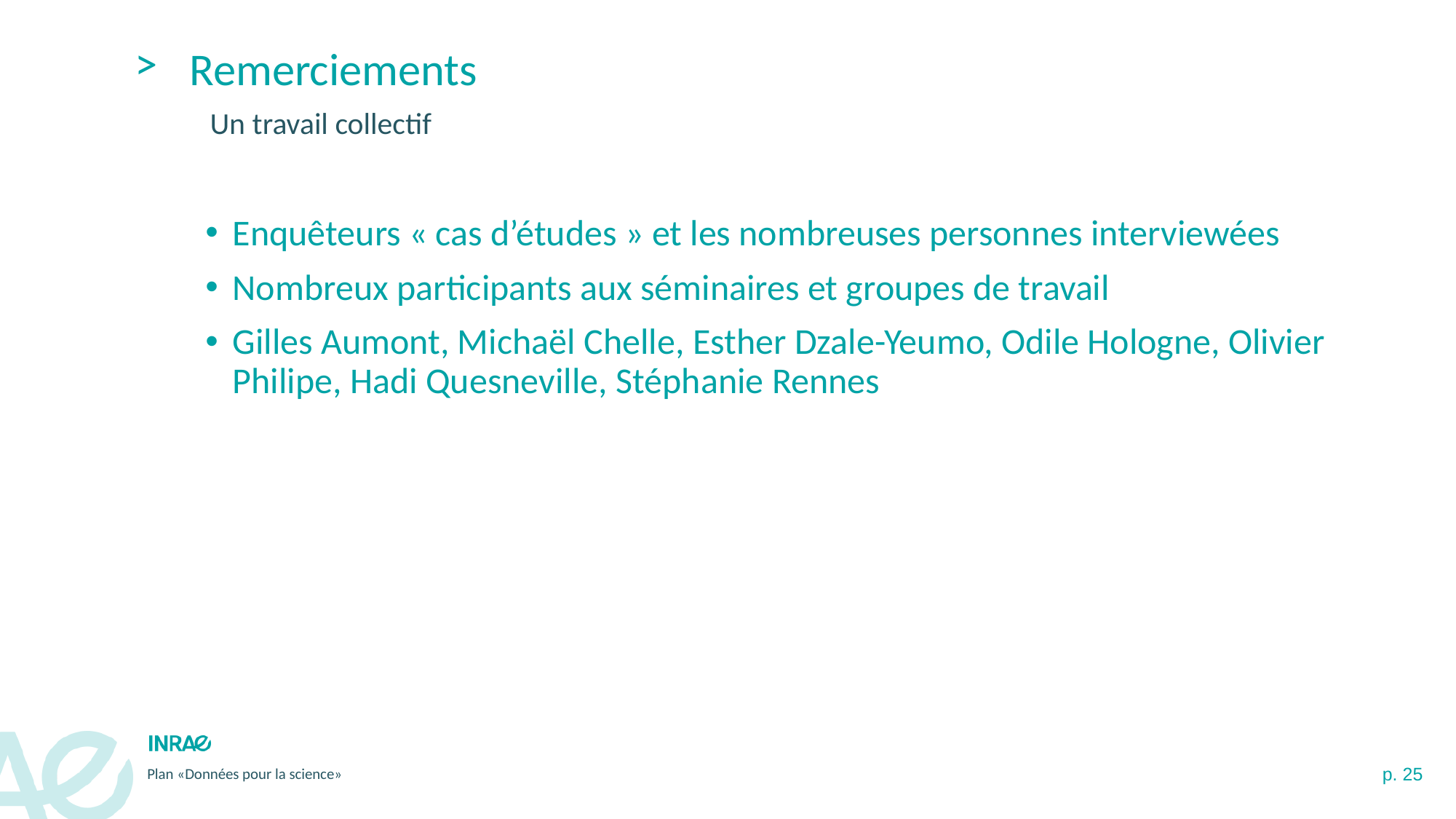

# Remerciements
Un travail collectif
Enquêteurs « cas d’études » et les nombreuses personnes interviewées
Nombreux participants aux séminaires et groupes de travail
Gilles Aumont, Michaël Chelle, Esther Dzale-Yeumo, Odile Hologne, Olivier Philipe, Hadi Quesneville, Stéphanie Rennes